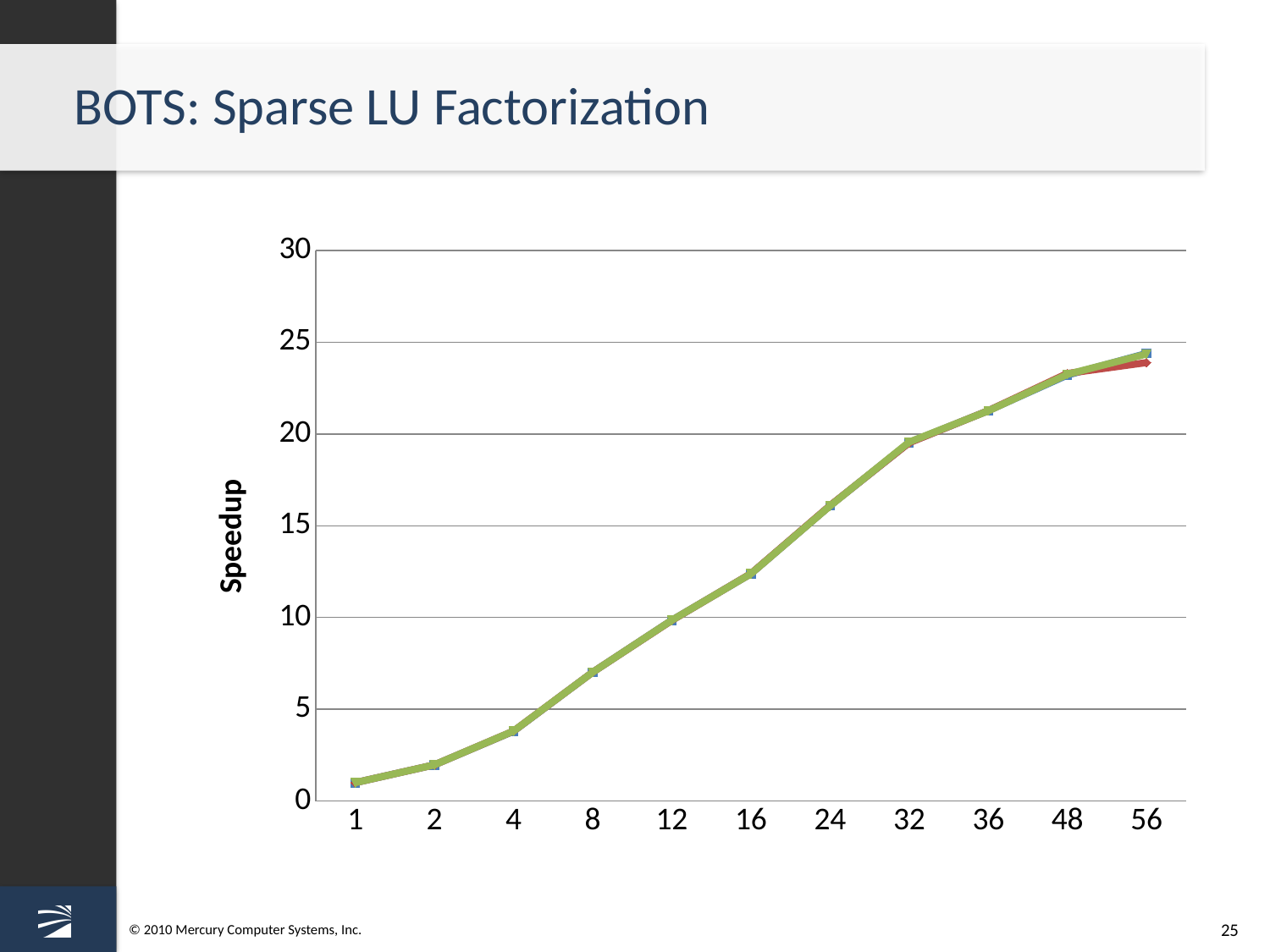

# BOTS: Sparse LU Factorization

### Chart

| Category | Half | Block | Single |
|---|---|---|---|
| 1 | 1.0 | 1.0 | 1.0 |
| 2 | 1.9700000000000017 | 1.9700000000000017 | 1.9700000000000017 |
| 4 | 3.8 | 3.8099999999999987 | 3.8099999999999987 |
| 8 | 7.02 | 7.02 | 7.02 |
| 12 | 9.850000000000007 | 9.84 | 9.850000000000007 |
| 16 | 12.38 | 12.39 | 12.38 |
| 24 | 16.09 | 16.1 | 16.079999999999988 |
| 32 | 19.53 | 19.52 | 19.56 |
| 36 | 21.27 | 21.27 | 21.259999999999987 |
| 48 | 23.21 | 23.3 | 23.25 |
| 56 | 24.39 | 23.89 | 24.36 |
25